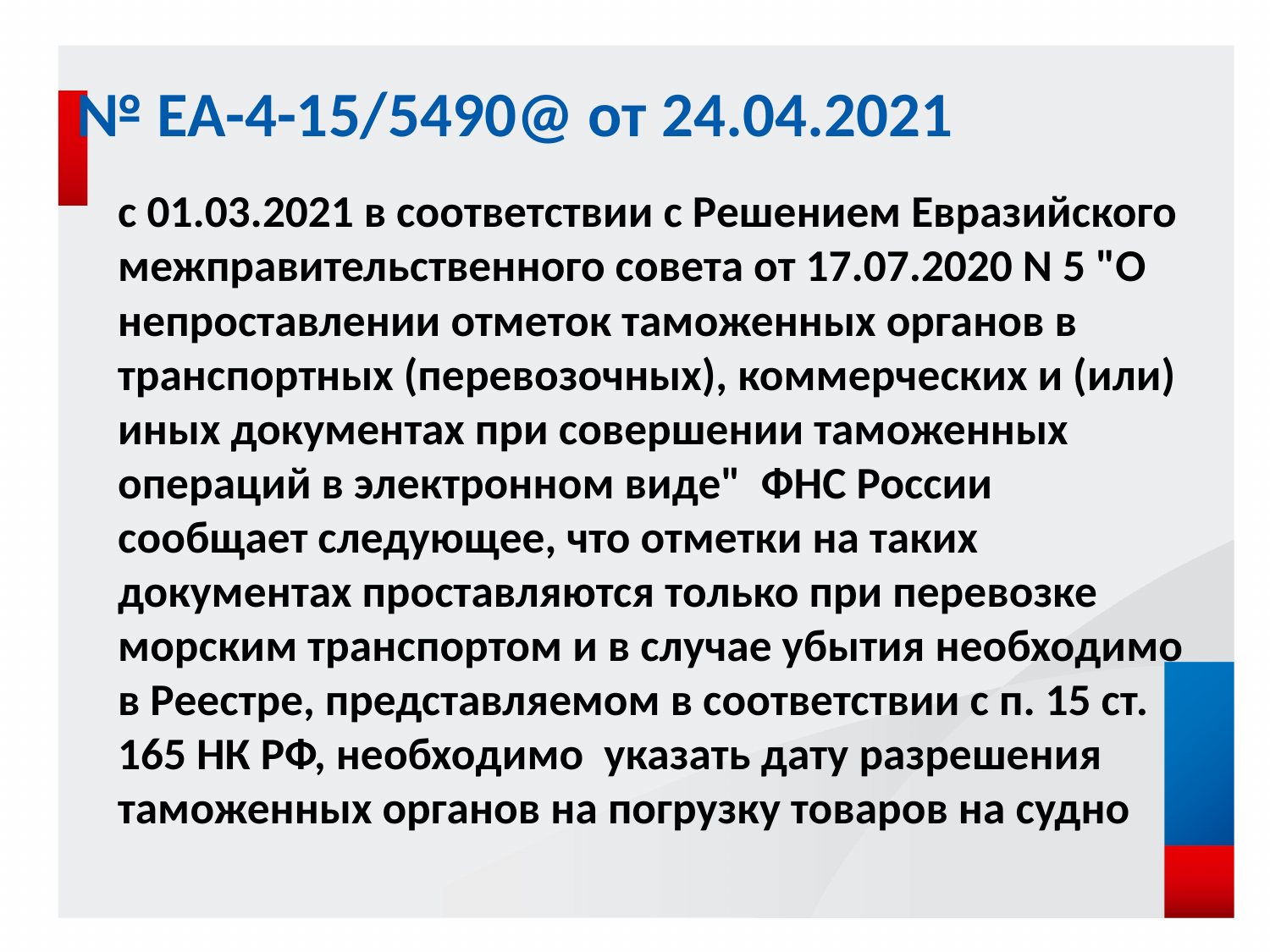

# № ЕА-4-15/5490@ от 24.04.2021
с 01.03.2021 в соответствии с Решением Евразийского межправительственного совета от 17.07.2020 N 5 "О непроставлении отметок таможенных органов в транспортных (перевозочных), коммерческих и (или) иных документах при совершении таможенных операций в электронном виде"  ФНС России сообщает следующее, что отметки на таких документах проставляются только при перевозке морским транспортом и в случае убытия необходимо в Реестре, представляемом в соответствии с п. 15 ст. 165 НК РФ, необходимо  указать дату разрешения таможенных органов на погрузку товаров на судно